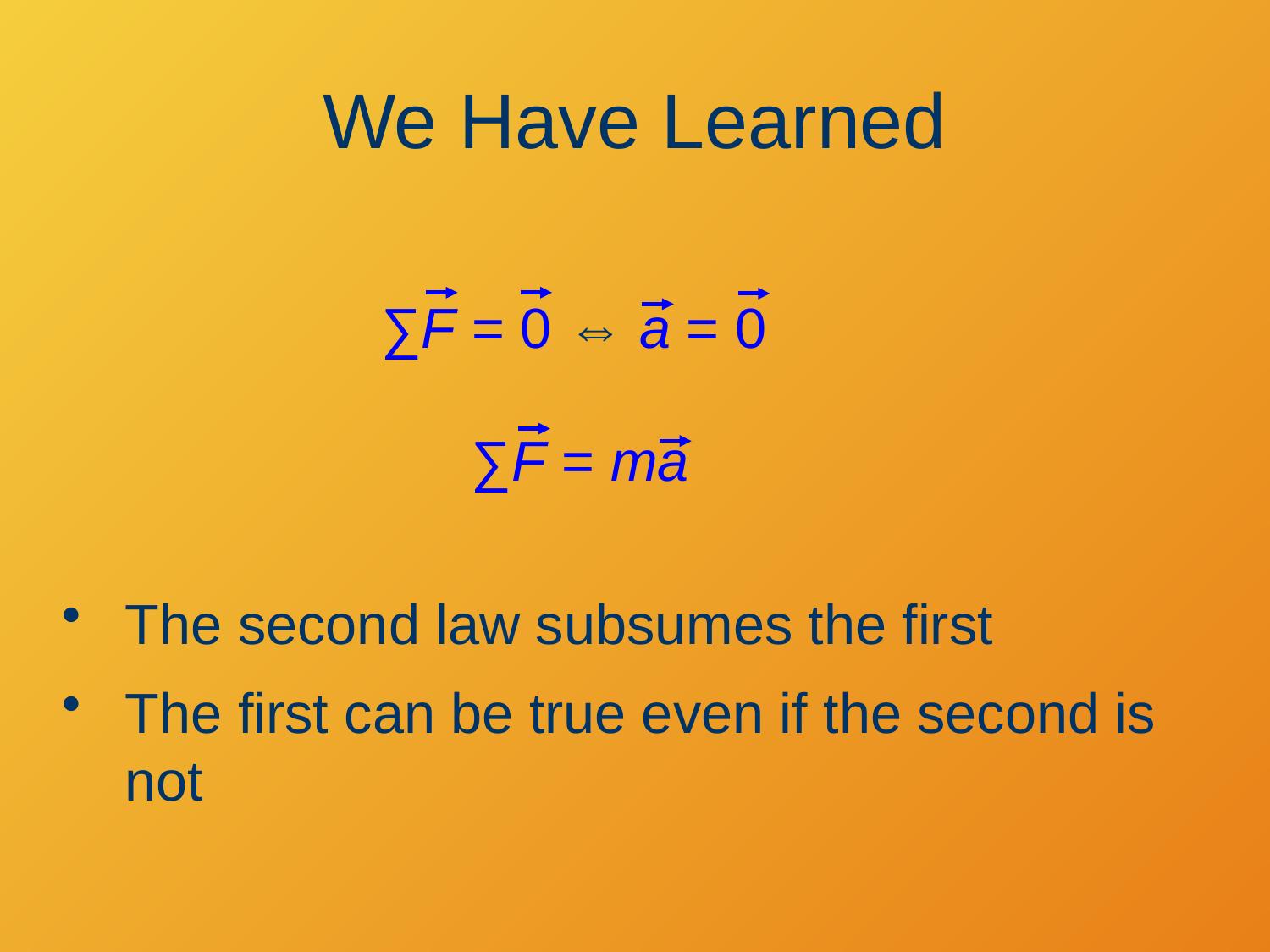

# We Have Learned
 ∑F = 0 ⇔ a = 0
∑F = ma
The second law subsumes the first
The first can be true even if the second is not